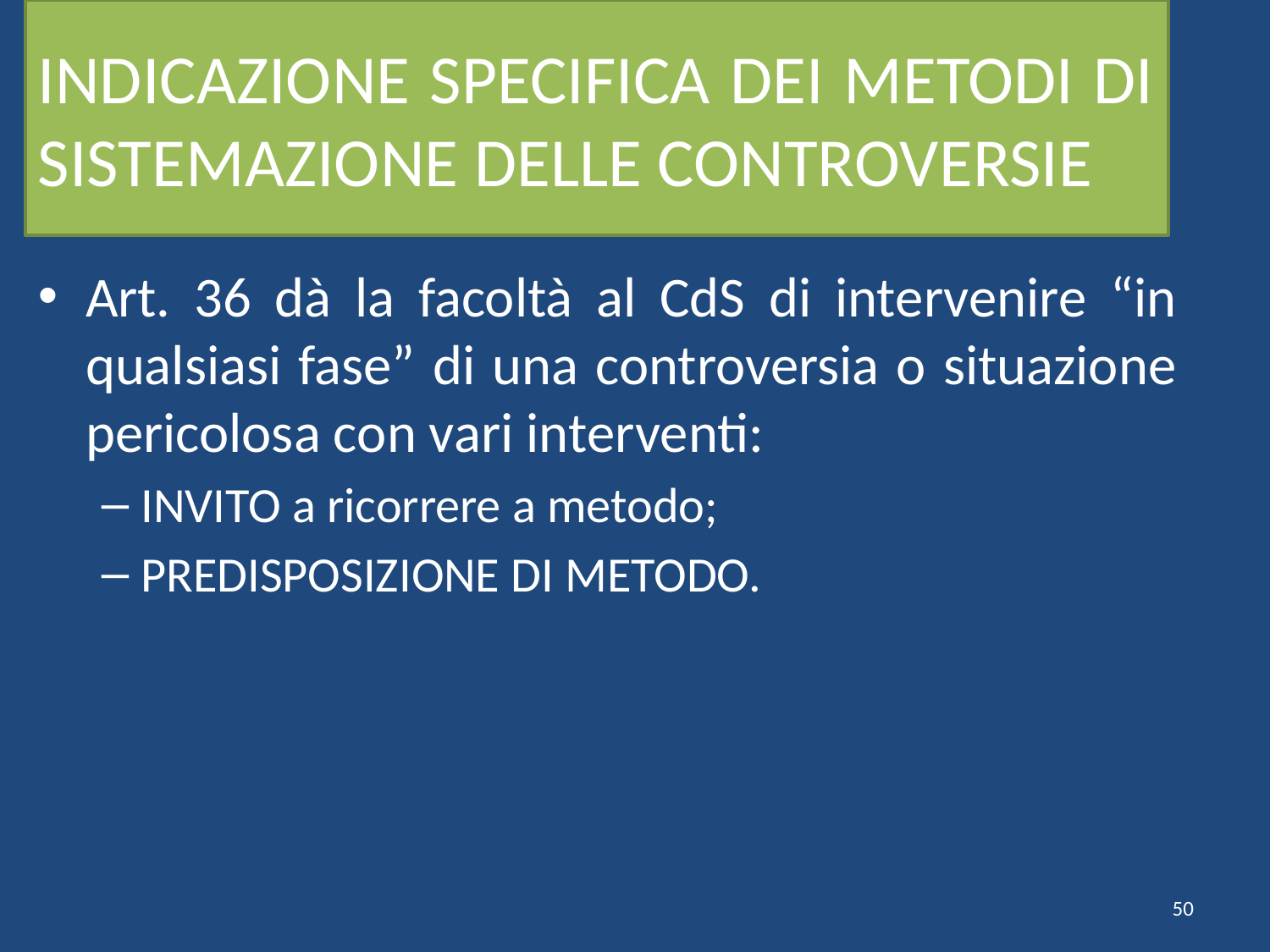

# INDICAZIONE SPECIFICA DEI METODI DI SISTEMAZIONE DELLE CONTROVERSIE
Art. 36 dà la facoltà al CdS di intervenire “in qualsiasi fase” di una controversia o situazione pericolosa con vari interventi:
INVITO a ricorrere a metodo;
PREDISPOSIZIONE DI METODO.
50